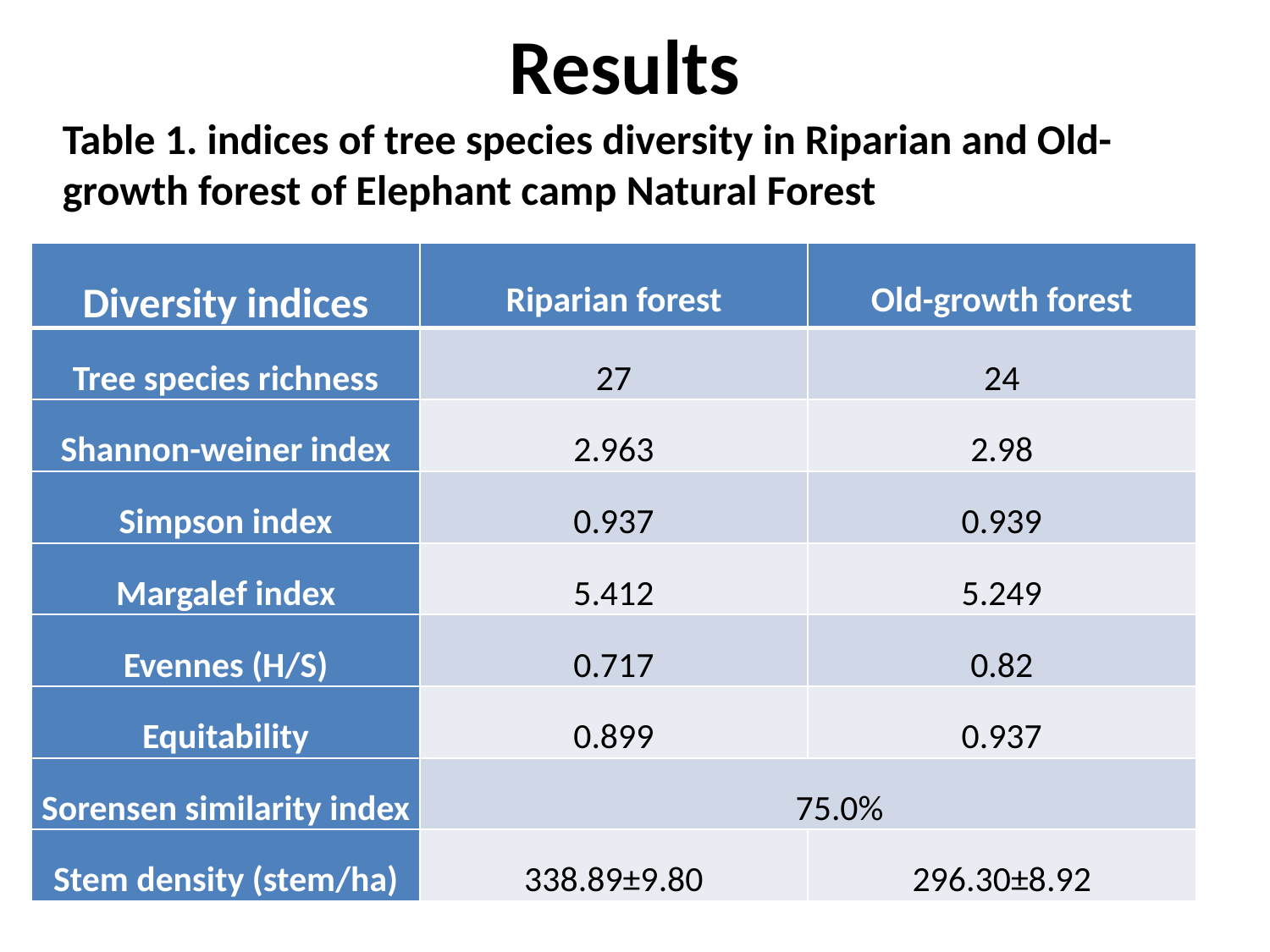

# Results
Table 1. indices of tree species diversity in Riparian and Old-growth forest of Elephant camp Natural Forest
| Diversity indices | Riparian forest | Old-growth forest |
| --- | --- | --- |
| Tree species richness | 27 | 24 |
| Shannon-weiner index | 2.963 | 2.98 |
| Simpson index | 0.937 | 0.939 |
| Margalef index | 5.412 | 5.249 |
| Evennes (H/S) | 0.717 | 0.82 |
| Equitability | 0.899 | 0.937 |
| Sorensen similarity index | 75.0% |  |
| Stem density (stem/ha) | 338.89±9.80 | 296.30±8.92 |